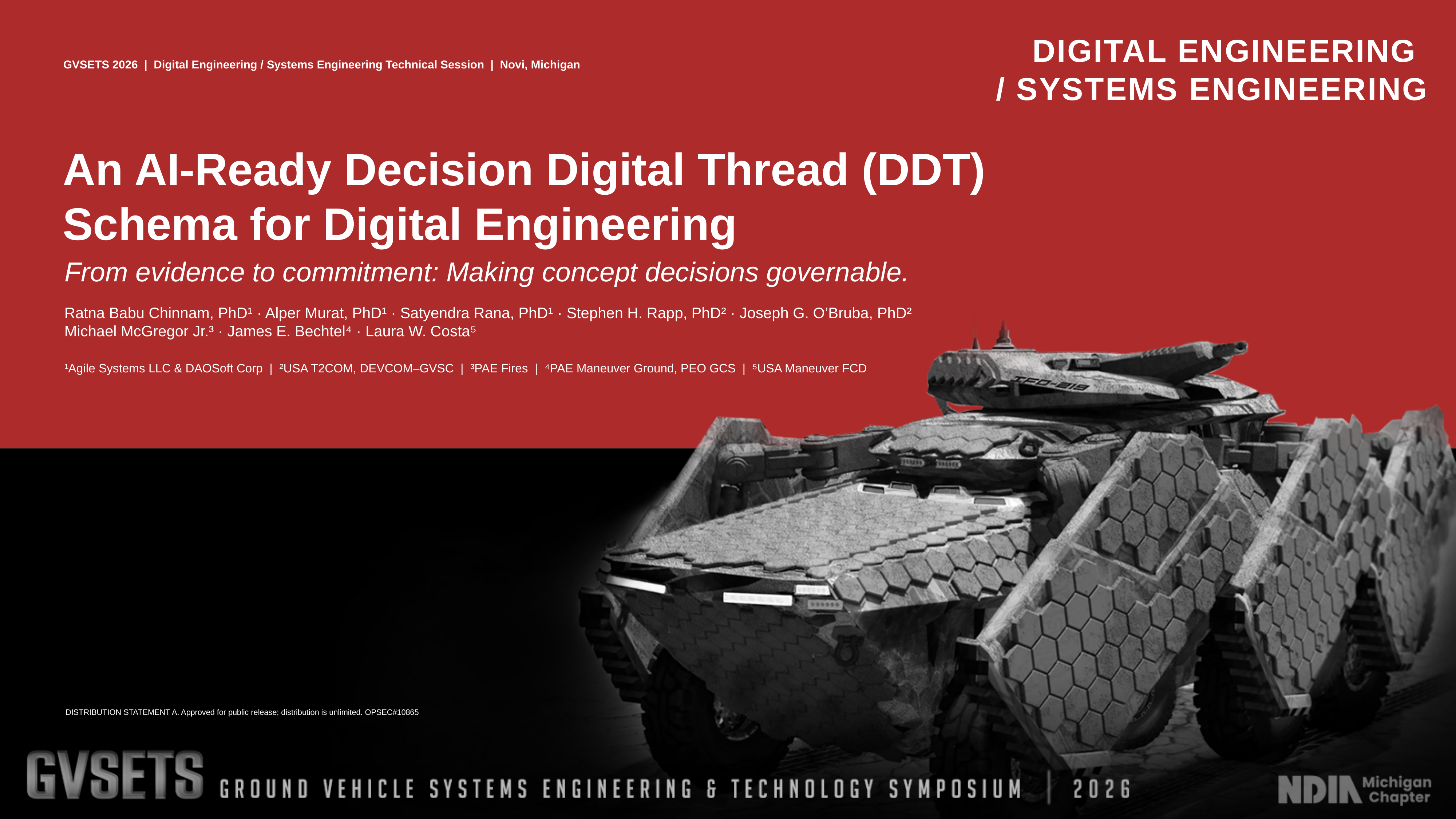

GVSETS 2026  |  Digital Engineering / Systems Engineering Technical Session  |  Novi, Michigan
An AI‑Ready Decision Digital Thread (DDT) Schema for Digital Engineering
From evidence to commitment: Making concept decisions governable.
Ratna Babu Chinnam, PhD¹ · Alper Murat, PhD¹ · Satyendra Rana, PhD¹ · Stephen H. Rapp, PhD² · Joseph G. O’Bruba, PhD²
Michael McGregor Jr.³ · James E. Bechtel⁴ · Laura W. Costa⁵
¹Agile Systems LLC & DAOSoft Corp  |  ²USA T2COM, DEVCOM–GVSC  |  ³PAE Fires  |  ⁴PAE Maneuver Ground, PEO GCS  |  ⁵USA Maneuver FCD
DISTRIBUTION STATEMENT A. Approved for public release; distribution is unlimited. OPSEC#10865